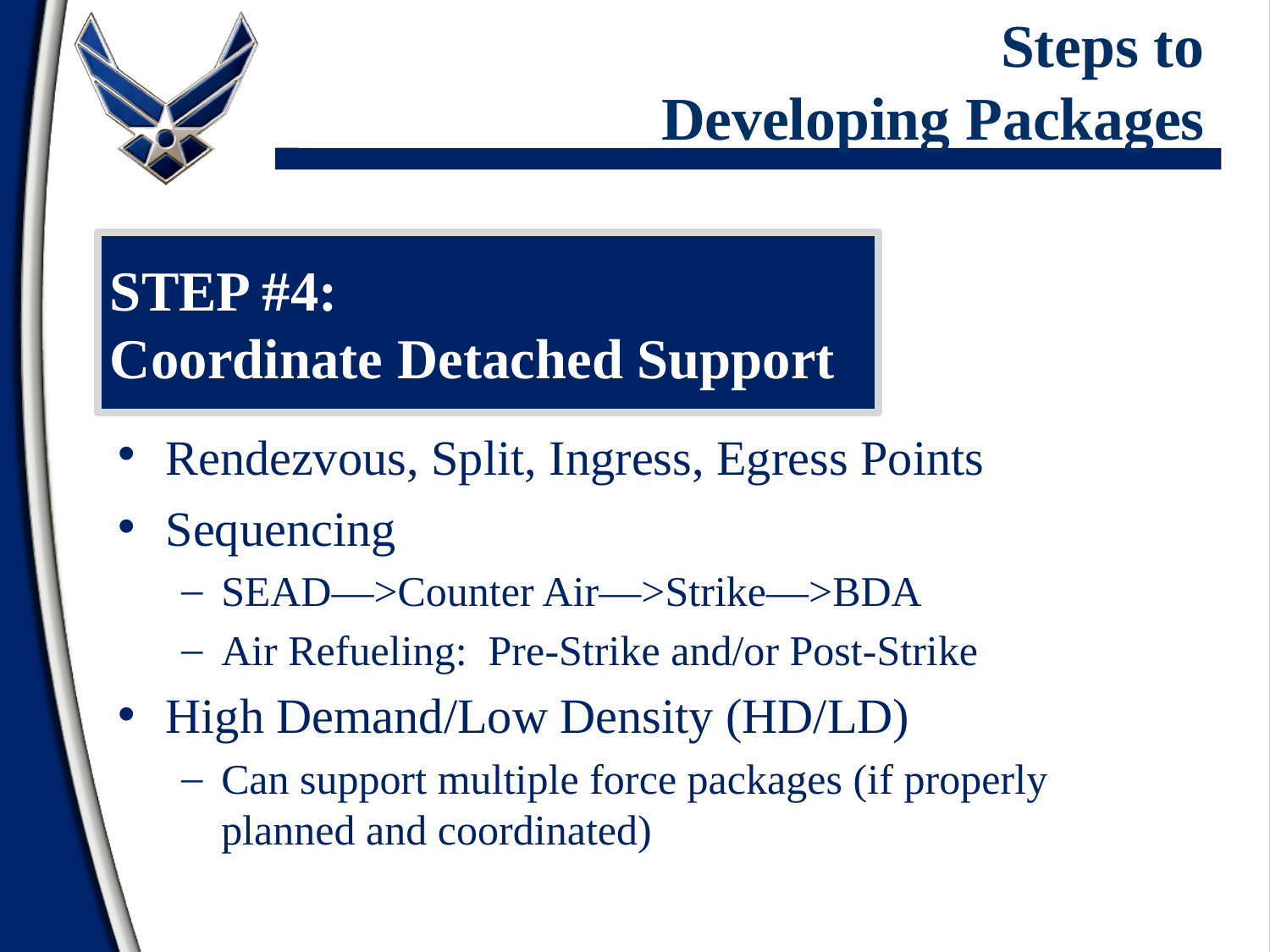

# Steps to Developing Packages
STEP #4:
Coordinate Detached Support
Rendezvous, Split, Ingress, Egress Points
Sequencing
SEAD—>Counter Air—>Strike—>BDA
Air Refueling:  Pre-Strike and/or Post-Strike
High Demand/Low Density (HD/LD)
Can support multiple force packages (if properly
planned and coordinated)